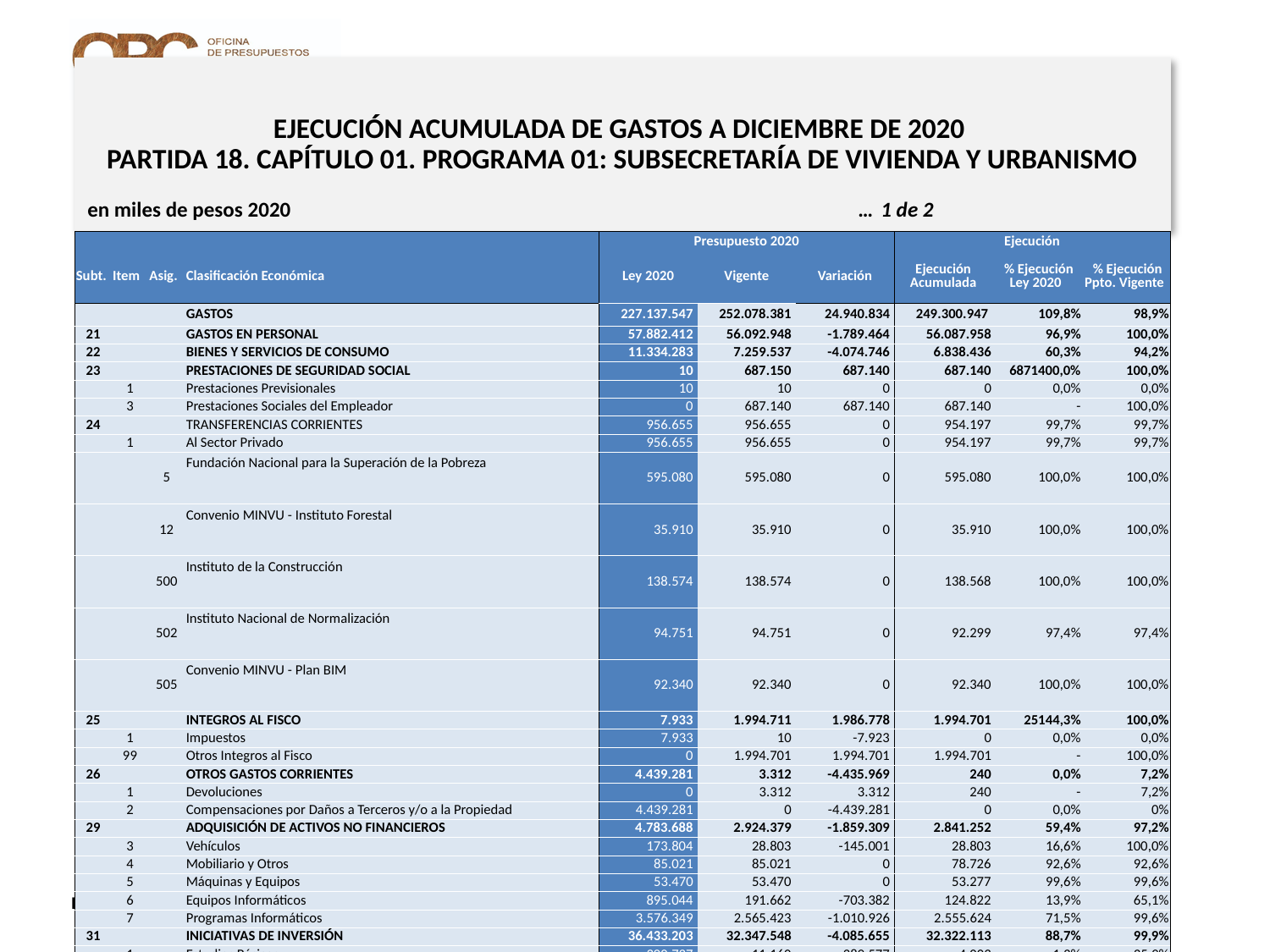

# EJECUCIÓN ACUMULADA DE GASTOS A DICIEMBRE DE 2020 PARTIDA 18. CAPÍTULO 01. PROGRAMA 01: SUBSECRETARÍA DE VIVIENDA Y URBANISMO
en miles de pesos 2020                                                                                                                     … 1 de 2
|  |  |  |  | Presupuesto 2020 |  |  | Ejecución |  |  |
| --- | --- | --- | --- | --- | --- | --- | --- | --- | --- |
| Subt. | Item | Asig. | Clasificación Económica | Ley 2020 | Vigente | Variación | Ejecución Acumulada | % Ejecución Ley 2020 | % Ejecución Ppto. Vigente |
|  |  |  | GASTOS | 227.137.547 | 252.078.381 | 24.940.834 | 249.300.947 | 109,8% | 98,9% |
| 21 |  |  | GASTOS EN PERSONAL | 57.882.412 | 56.092.948 | -1.789.464 | 56.087.958 | 96,9% | 100,0% |
| 22 |  |  | BIENES Y SERVICIOS DE CONSUMO | 11.334.283 | 7.259.537 | -4.074.746 | 6.838.436 | 60,3% | 94,2% |
| 23 |  |  | PRESTACIONES DE SEGURIDAD SOCIAL | 10 | 687.150 | 687.140 | 687.140 | 6871400,0% | 100,0% |
|  | 1 |  | Prestaciones Previsionales | 10 | 10 | 0 | 0 | 0,0% | 0,0% |
|  | 3 |  | Prestaciones Sociales del Empleador | 0 | 687.140 | 687.140 | 687.140 | - | 100,0% |
| 24 |  |  | TRANSFERENCIAS CORRIENTES | 956.655 | 956.655 | 0 | 954.197 | 99,7% | 99,7% |
|  | 1 |  | Al Sector Privado | 956.655 | 956.655 | 0 | 954.197 | 99,7% | 99,7% |
|  |  | 5 | Fundación Nacional para la Superación de la Pobreza | 595.080 | 595.080 | 0 | 595.080 | 100,0% | 100,0% |
|  |  | 12 | Convenio MINVU - Instituto Forestal | 35.910 | 35.910 | 0 | 35.910 | 100,0% | 100,0% |
|  |  | 500 | Instituto de la Construcción | 138.574 | 138.574 | 0 | 138.568 | 100,0% | 100,0% |
|  |  | 502 | Instituto Nacional de Normalización | 94.751 | 94.751 | 0 | 92.299 | 97,4% | 97,4% |
|  |  | 505 | Convenio MINVU - Plan BIM | 92.340 | 92.340 | 0 | 92.340 | 100,0% | 100,0% |
| 25 |  |  | INTEGROS AL FISCO | 7.933 | 1.994.711 | 1.986.778 | 1.994.701 | 25144,3% | 100,0% |
|  | 1 |  | Impuestos | 7.933 | 10 | -7.923 | 0 | 0,0% | 0,0% |
|  | 99 |  | Otros Integros al Fisco | 0 | 1.994.701 | 1.994.701 | 1.994.701 | - | 100,0% |
| 26 |  |  | OTROS GASTOS CORRIENTES | 4.439.281 | 3.312 | -4.435.969 | 240 | 0,0% | 7,2% |
|  | 1 |  | Devoluciones | 0 | 3.312 | 3.312 | 240 | - | 7,2% |
|  | 2 |  | Compensaciones por Daños a Terceros y/o a la Propiedad | 4.439.281 | 0 | -4.439.281 | 0 | 0,0% | 0% |
| 29 |  |  | ADQUISICIÓN DE ACTIVOS NO FINANCIEROS | 4.783.688 | 2.924.379 | -1.859.309 | 2.841.252 | 59,4% | 97,2% |
|  | 3 |  | Vehículos | 173.804 | 28.803 | -145.001 | 28.803 | 16,6% | 100,0% |
|  | 4 |  | Mobiliario y Otros | 85.021 | 85.021 | 0 | 78.726 | 92,6% | 92,6% |
|  | 5 |  | Máquinas y Equipos | 53.470 | 53.470 | 0 | 53.277 | 99,6% | 99,6% |
|  | 6 |  | Equipos Informáticos | 895.044 | 191.662 | -703.382 | 124.822 | 13,9% | 65,1% |
|  | 7 |  | Programas Informáticos | 3.576.349 | 2.565.423 | -1.010.926 | 2.555.624 | 71,5% | 99,6% |
| 31 |  |  | INICIATIVAS DE INVERSIÓN | 36.433.203 | 32.347.548 | -4.085.655 | 32.322.113 | 88,7% | 99,9% |
|  | 1 |  | Estudios Básicos | 300.737 | 11.160 | -289.577 | 4.003 | 1,3% | 35,9% |
|  | 2 |  | Proyectos | 36.132.466 | 32.336.388 | -3.796.078 | 32.318.110 | 89,4% | 99,9% |
Nota: Para el cálculo del presupuesto vigente, así como para determinar la ejecución acumulada, no se incluyó: el subtítulo 25.99 “Otros Íntegros al Fisco” por cuanto corresponden a movimientos contables derivados de una instrucción administrativa aplicada por Dipres a partir del mes de abril.
7